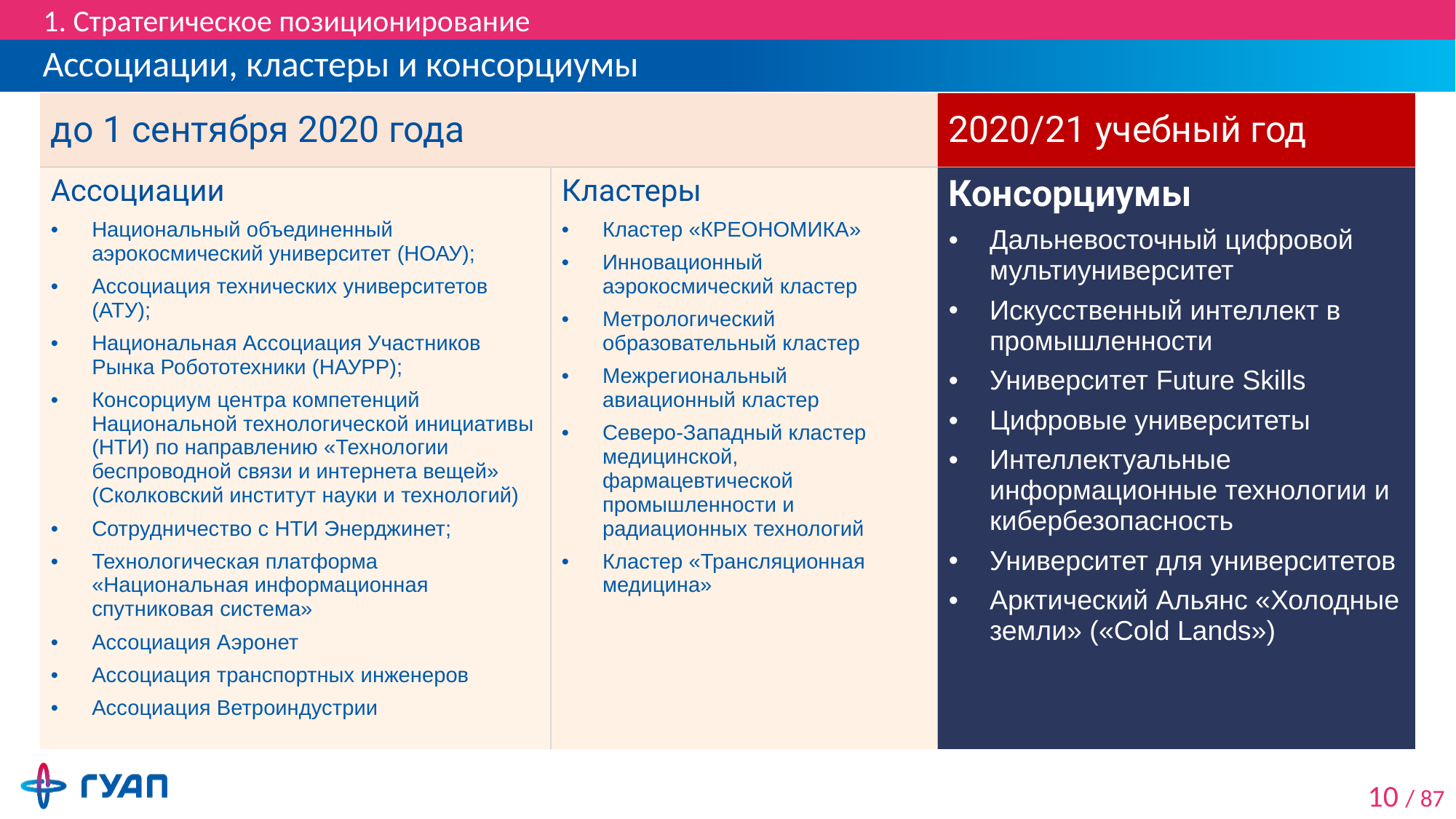

1. Стратегическое позиционирование
# Ассоциации, кластеры и консорциумы
| до 1 сентября 2020 года |  | 2020/21 учебный год |
| --- | --- | --- |
| Ассоциации Национальный объединенный аэрокосмический университет (НОАУ); Ассоциация технических университетов (АТУ); Национальная Ассоциация Участников Рынка Робототехники (НАУРР); Консорциум центра компетенций Национальной технологической инициативы (НТИ) по направлению «Технологии беспроводной связи и интернета вещей» (Сколковский институт науки и технологий) Сотрудничество с НТИ Энерджинет; Технологическая платформа «Национальная информационная спутниковая система» Ассоциация Аэронет Ассоциация транспортных инженеров Ассоциация Ветроиндустрии | Кластеры Кластер «КРЕОНОМИКА» Инновационный аэрокосмический кластер Метрологический образовательный кластер Межрегиональный авиационный кластер Северо-Западный кластер медицинской, фармацевтической промышленности и радиационных технологий Кластер «Трансляционная медицина» | Консорциумы Дальневосточный цифровой мультиуниверситет Искусственный интеллект в промышленности Университет Future Skills Цифровые университеты Интеллектуальные информационные технологии и кибербезопасность Университет для университетов Арктический Альянс «Холодные земли» («Cold Lands») |